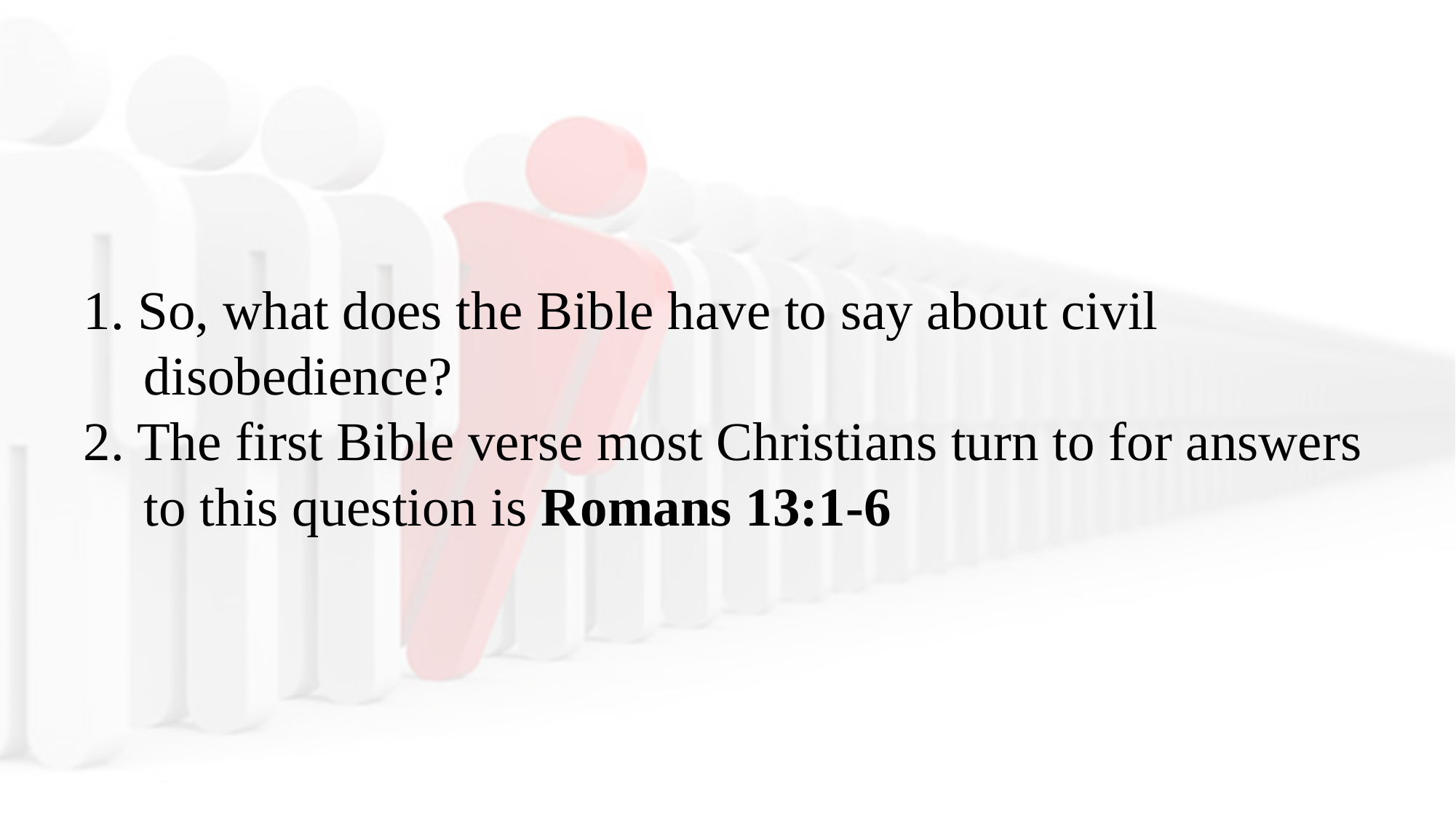

1. So, what does the Bible have to say about civil disobedience?
2. The first Bible verse most Christians turn to for answers to this question is Romans 13:1-6